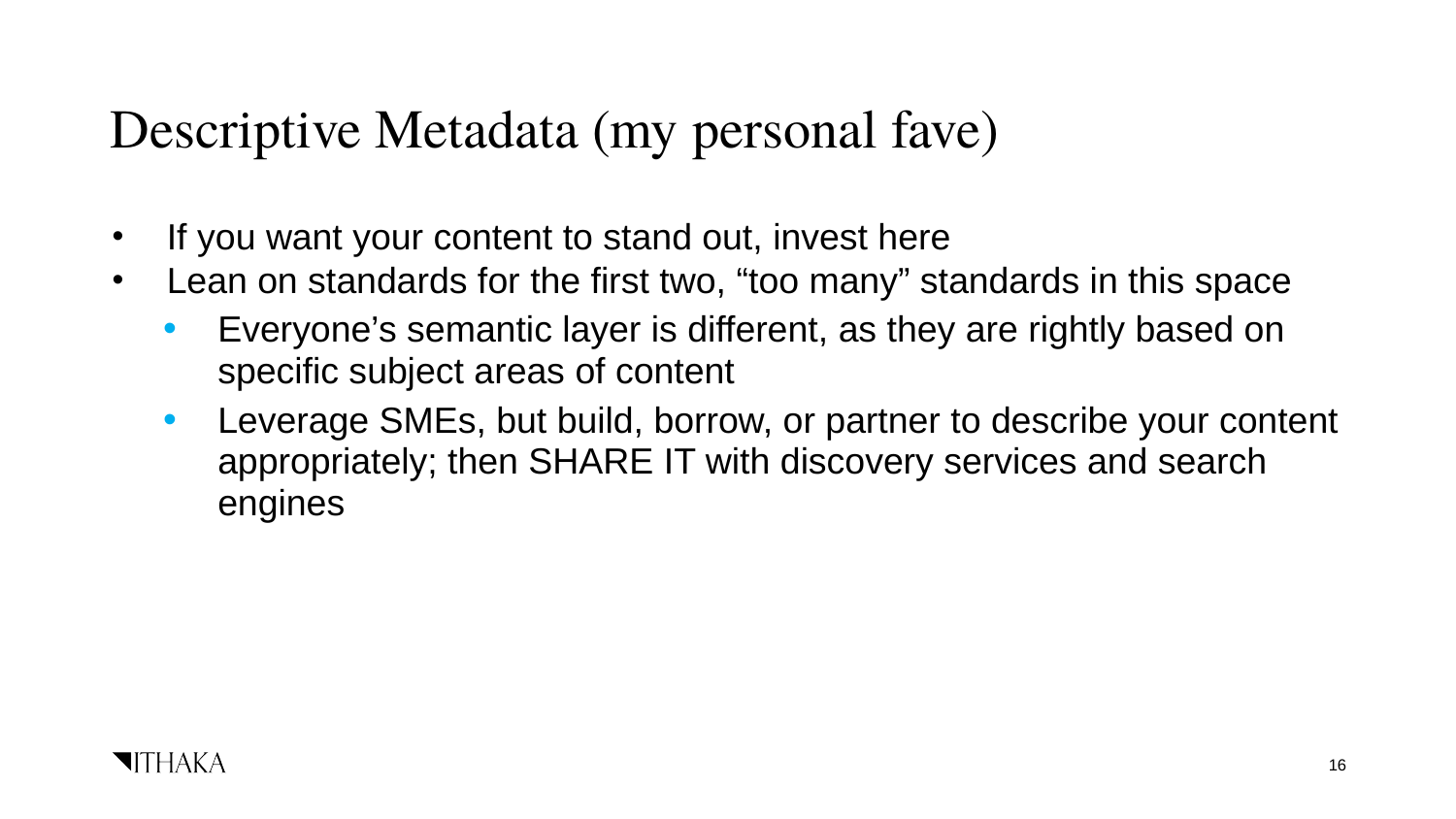

# Descriptive Metadata (my personal fave)
If you want your content to stand out, invest here
Lean on standards for the first two, “too many” standards in this space
Everyone’s semantic layer is different, as they are rightly based on specific subject areas of content
Leverage SMEs, but build, borrow, or partner to describe your content appropriately; then SHARE IT with discovery services and search engines